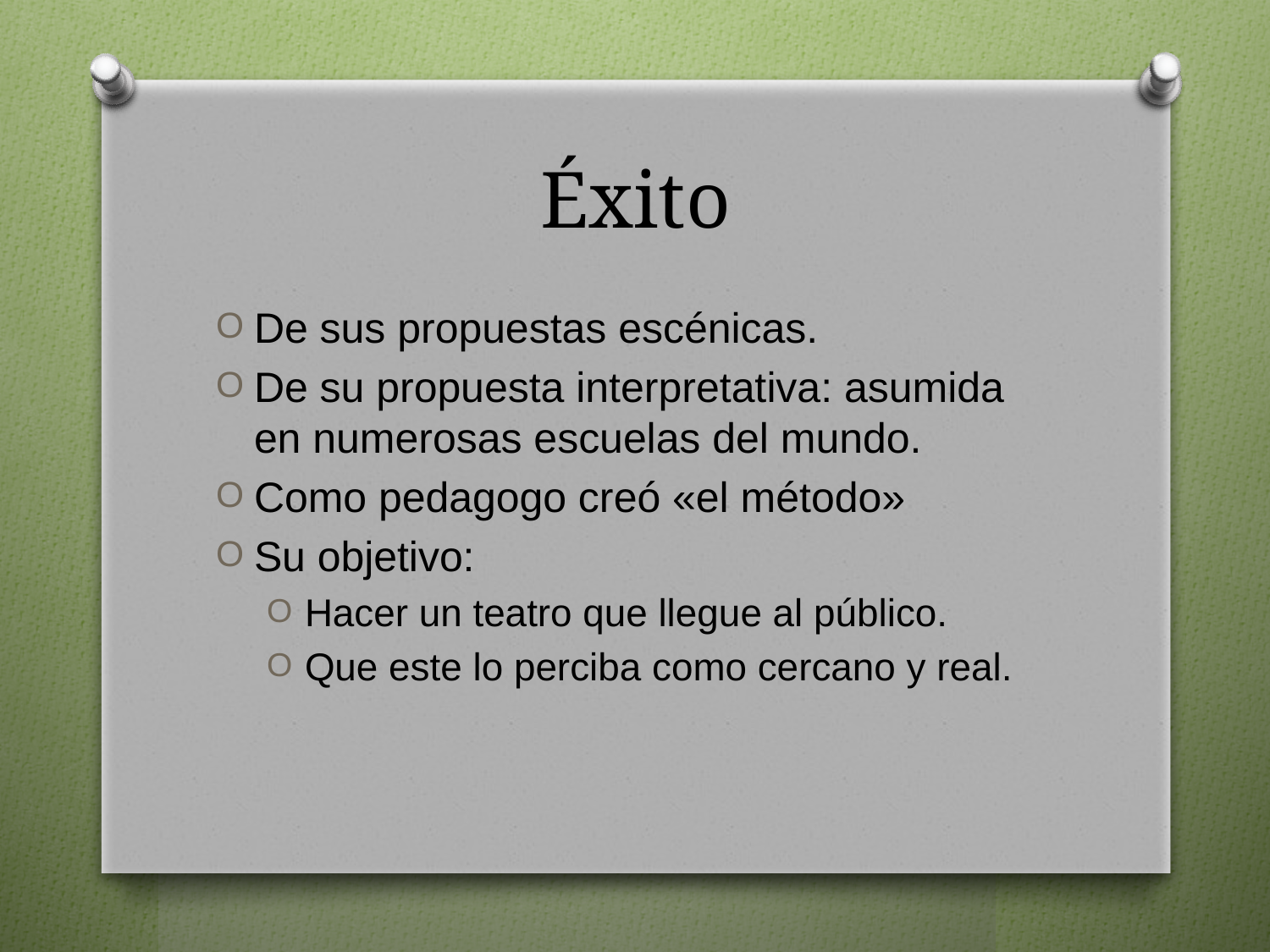

# Éxito
De sus propuestas escénicas.
De su propuesta interpretativa: asumida en numerosas escuelas del mundo.
Como pedagogo creó «el método»
Su objetivo:
Hacer un teatro que llegue al público.
Que este lo perciba como cercano y real.